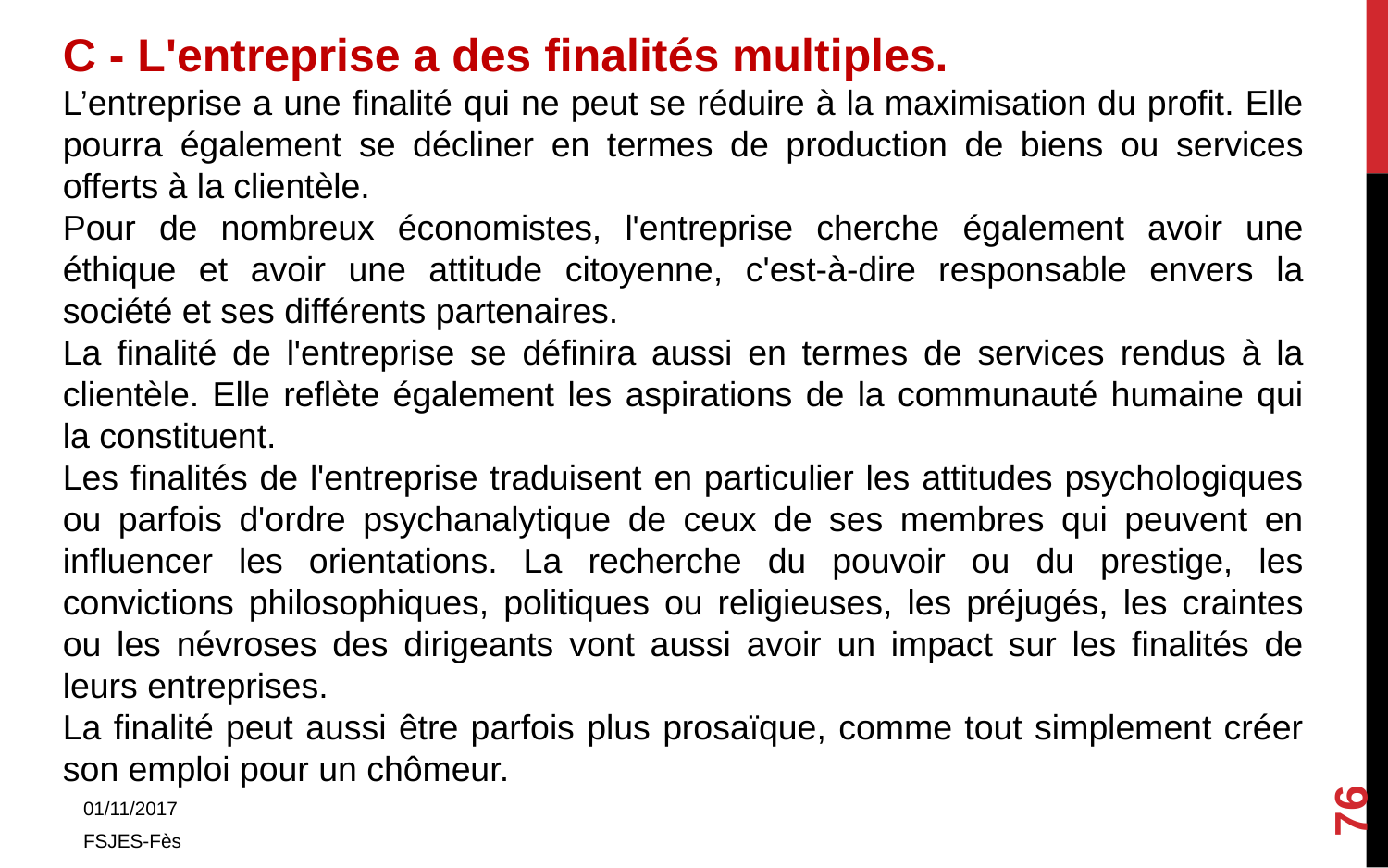

C - L'entreprise a des finalités multiples.
L’entreprise a une finalité qui ne peut se réduire à la maximisation du profit. Elle pourra également se décliner en termes de production de biens ou services offerts à la clientèle.
Pour de nombreux économistes, l'entreprise cherche également avoir une éthique et avoir une attitude citoyenne, c'est-à-dire responsable envers la société et ses différents partenaires.
La finalité de l'entreprise se définira aussi en termes de services rendus à la clientèle. Elle reflète également les aspirations de la communauté humaine qui la constituent.
Les finalités de l'entreprise traduisent en particulier les attitudes psychologiques ou parfois d'ordre psychanalytique de ceux de ses membres qui peuvent en influencer les orientations. La recherche du pouvoir ou du prestige, les convictions philosophiques, politiques ou religieuses, les préjugés, les craintes ou les névroses des dirigeants vont aussi avoir un impact sur les finalités de leurs entreprises.
La finalité peut aussi être parfois plus prosaïque, comme tout simplement créer son emploi pour un chômeur.
76
01/11/2017
FSJES-Fès